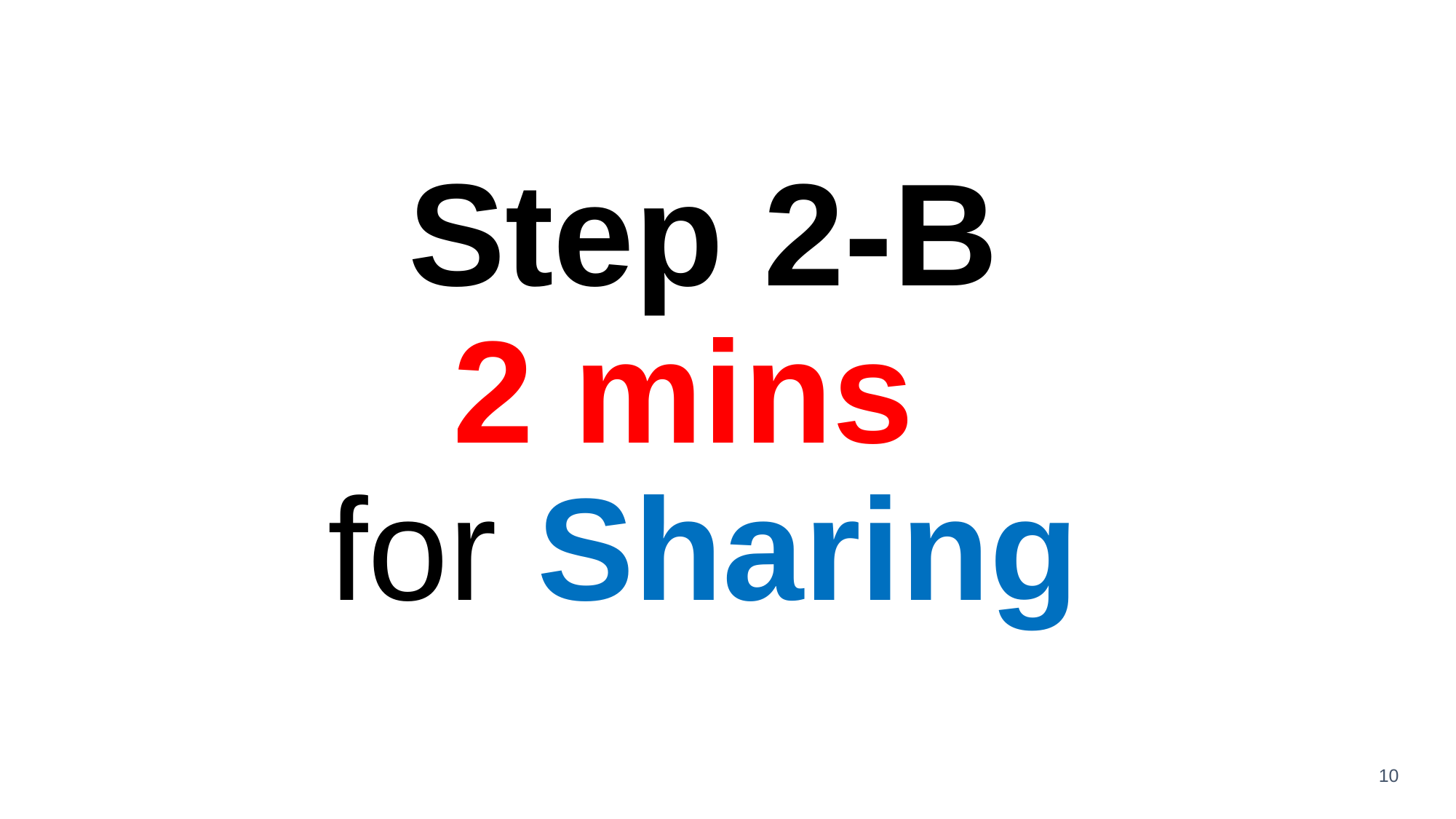

# Step 2-B 2 mins for Sharing